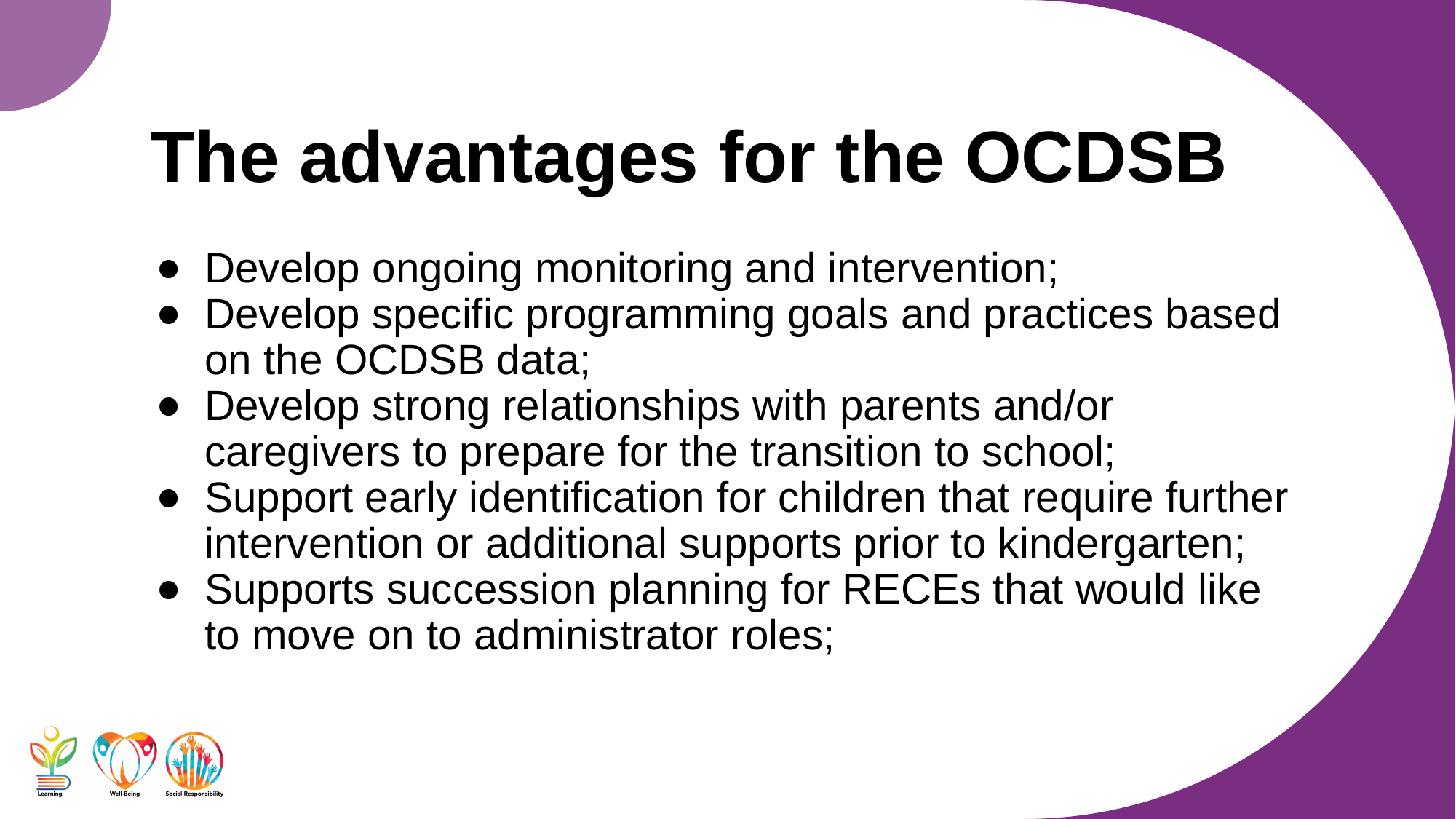

# The advantages for the OCDSB
Develop ongoing monitoring and intervention;
Develop specific programming goals and practices based on the OCDSB data;
Develop strong relationships with parents and/or caregivers to prepare for the transition to school;
Support early identification for children that require further intervention or additional supports prior to kindergarten;
Supports succession planning for RECEs that would like to move on to administrator roles;